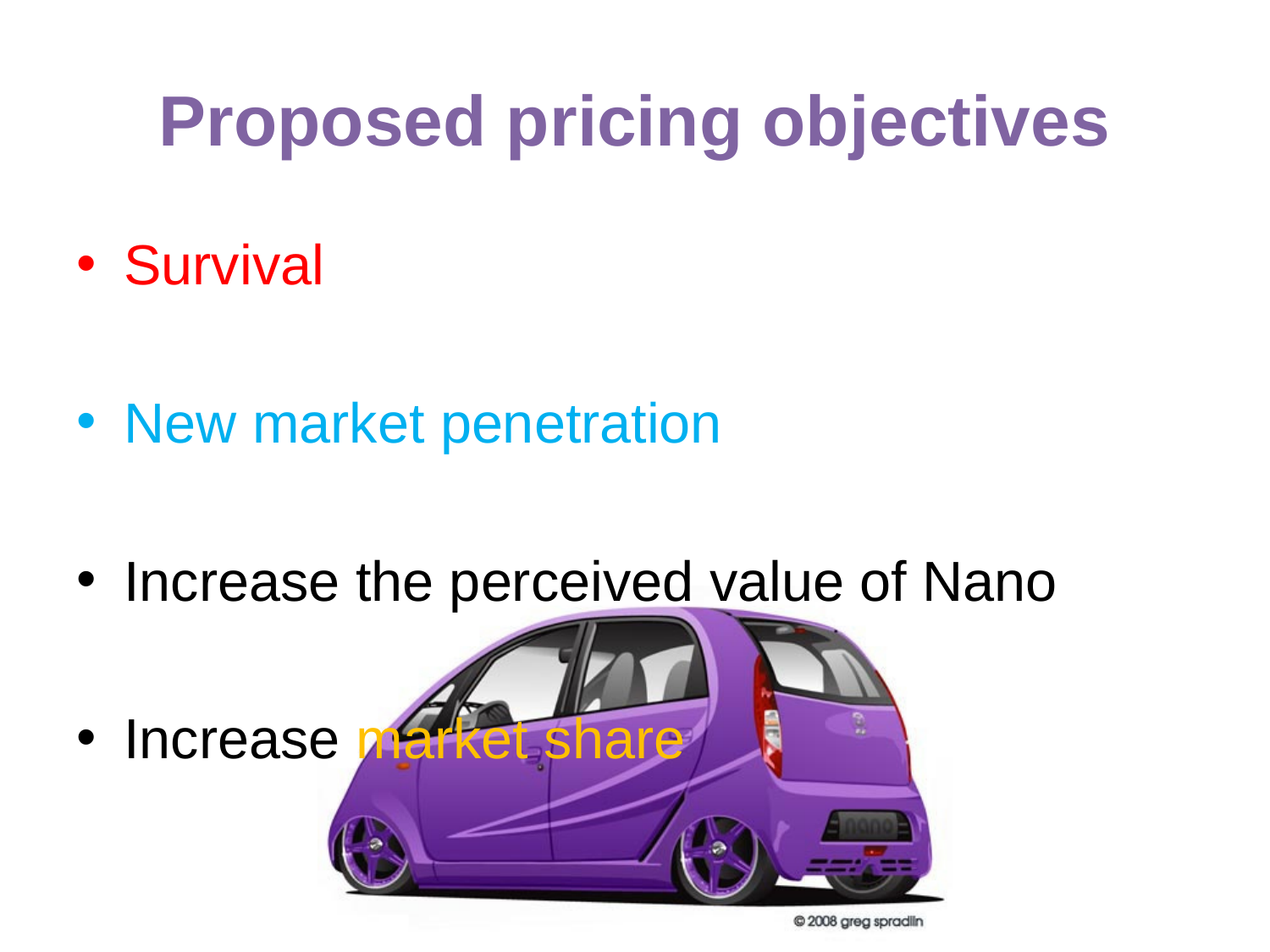

# Proposed pricing objectives
Survival

New market penetration

Increase the perceived value of Nano

Increase market share